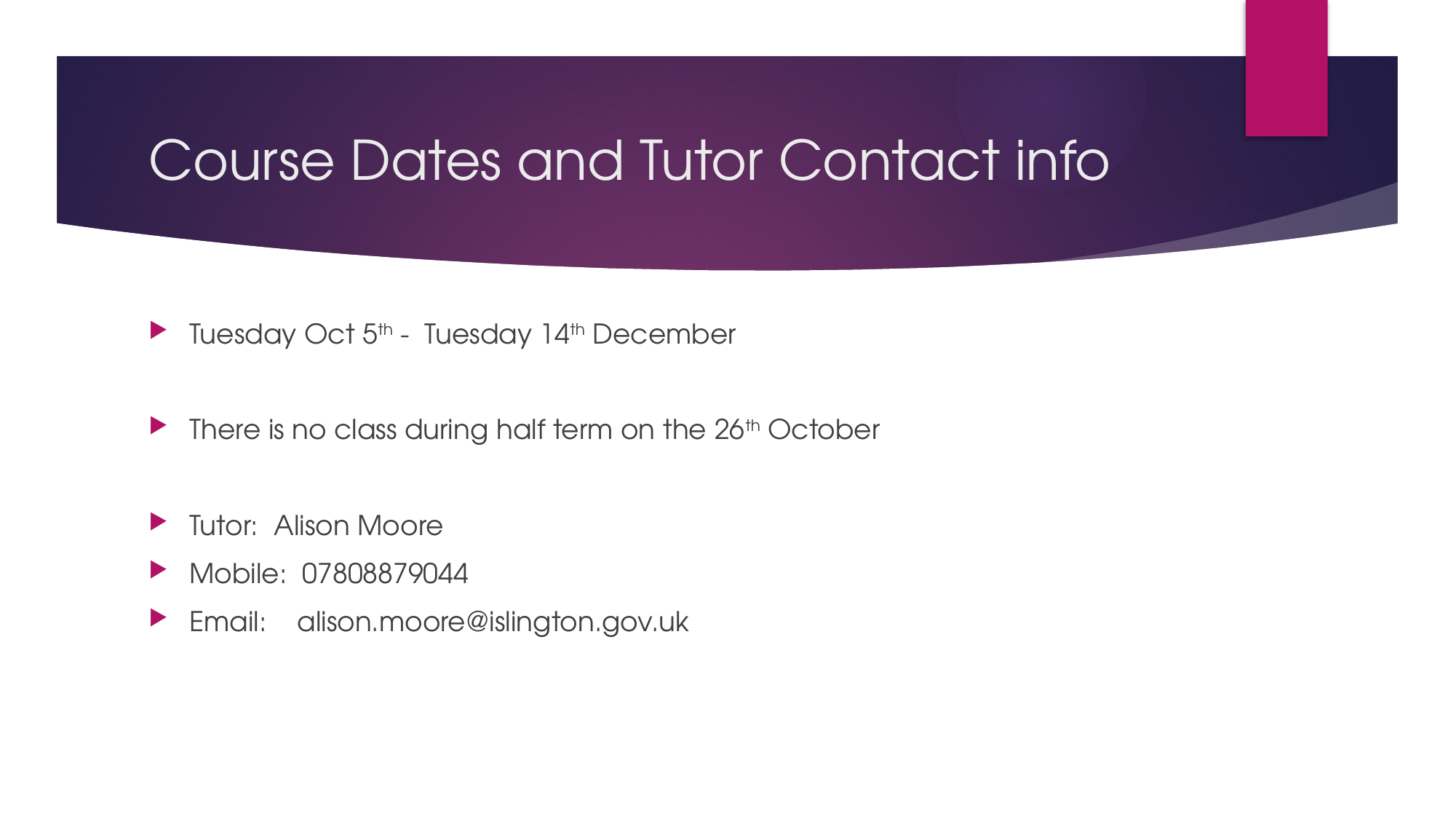

# Course Dates and Tutor Contact info
Tuesday Oct 5th -  Tuesday 14th December

There is no class during half term on the 26th October

Tutor:  Alison Moore
Mobile:  07808879044
Email:    alison.moore@islington.gov.uk